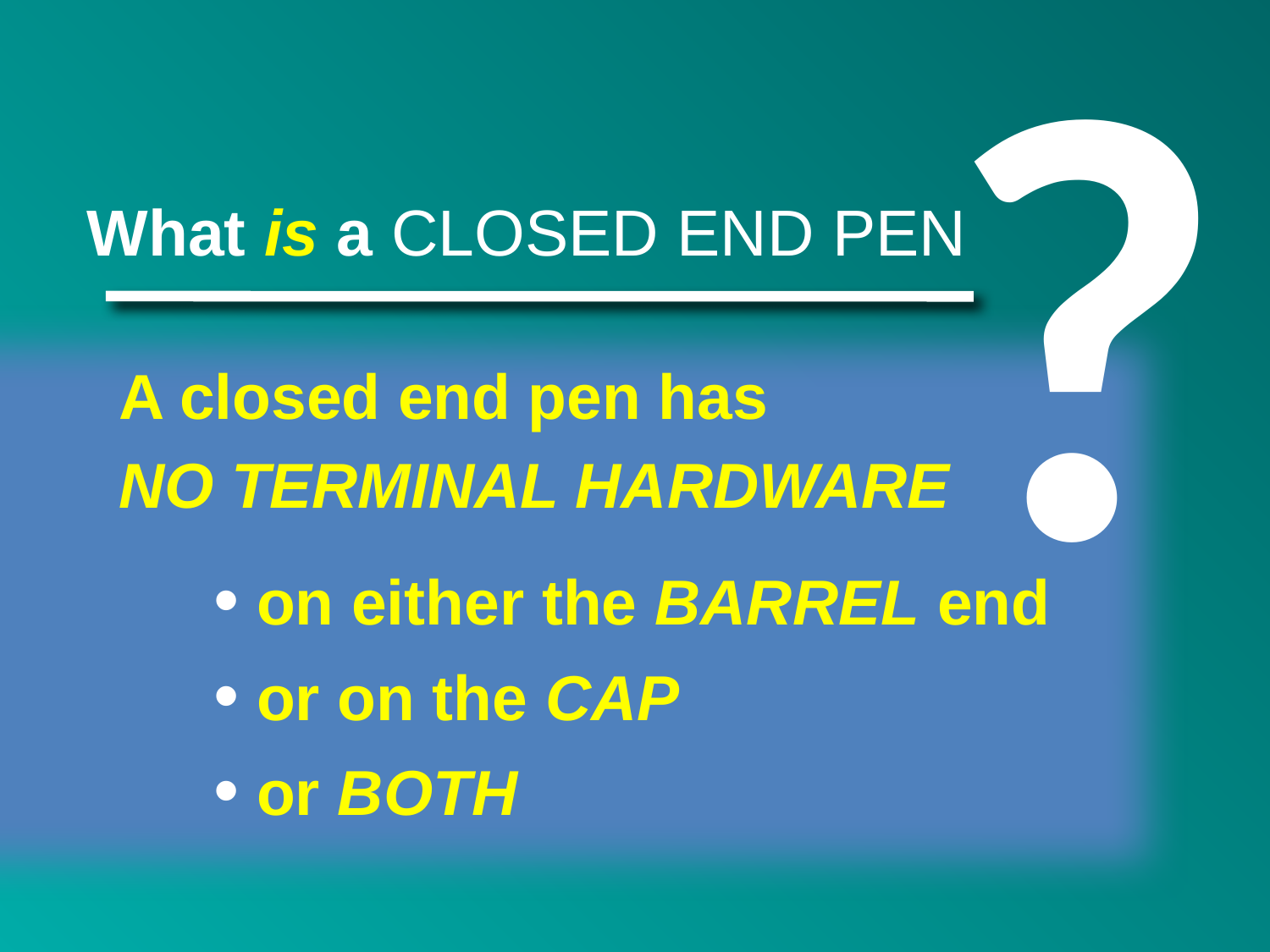

?
# What is a CLOSED END PEN

A closed end pen has
no terminal hardware
 on either the BARREL end
 or on the CAP
 or BOTH